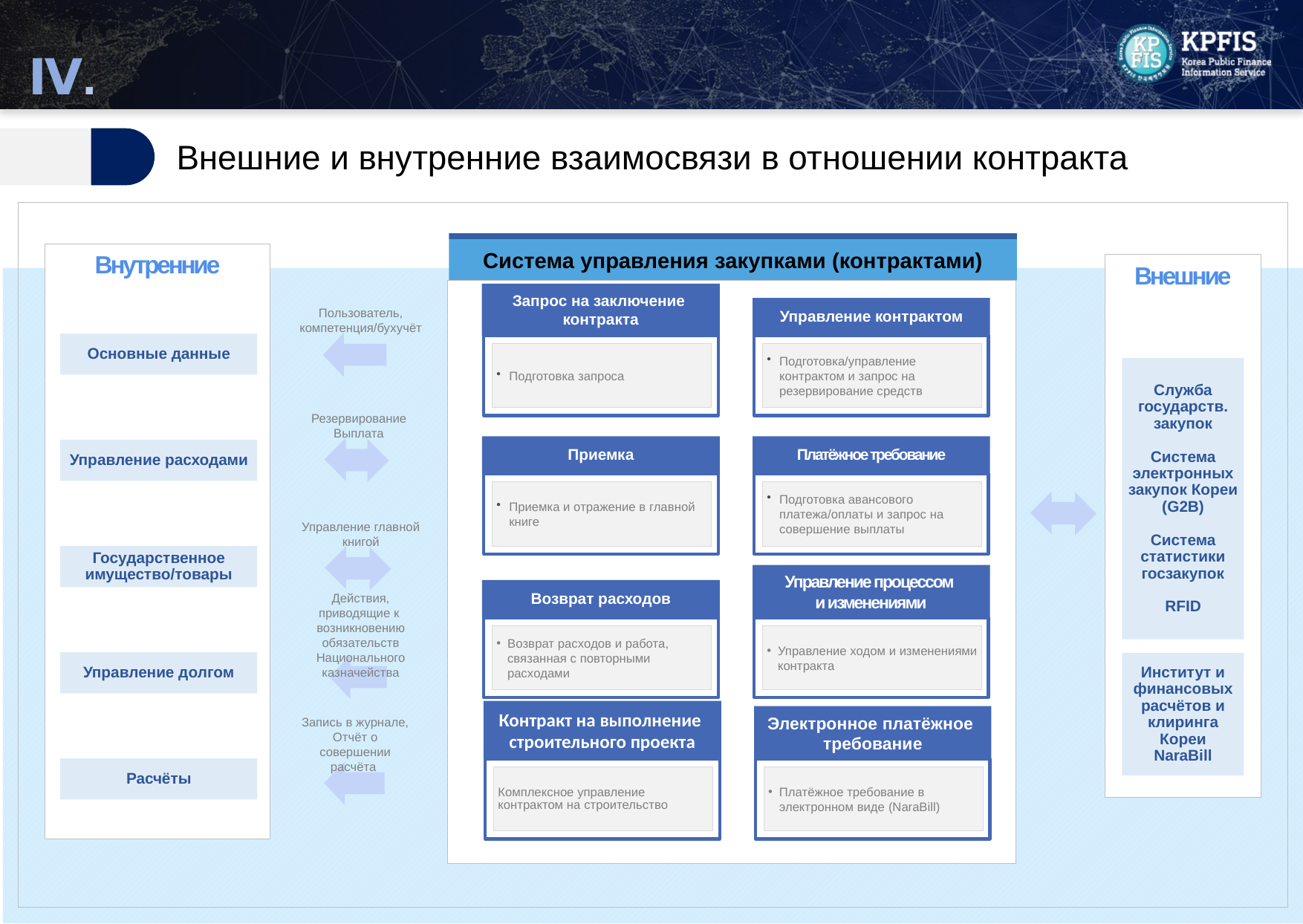

Ⅳ.
Взаимосвязи
01

Внешние и внутренние взаимосвязи в отношении контракта

Система управления закупками (контрактами)

Запрос на заключение
контракта
GIS
Подготовка запроса
Управление контрактом
GIS
Подготовка/управление контрактом и запрос на резервирование средств
Приемка
GIS
Приемка и отражение в главной книге
Платёжное требование
GIS
Подготовка авансового платежа/оплаты и запрос на совершение выплаты
Управление процессом
и изменениями
GIS
Управление ходом и изменениями контракта
Возврат расходов
GIS
Возврат расходов и работа, связанная с повторными расходами
Контракт на выполнение
строительного проекта
GIS
Комплексное управление контрактом на строительство
Электронное платёжное
требование
GIS
Платёжное требование в электронном виде (NaraBill)
Внутренние
Основные данные
Управление расходами
Государственное имущество/товары
Управление долгом
Расчёты
Внешние
Служба государств. закупок

Система электронных закупок Кореи (G2B)

Система статистики госзакупок

RFID
Институт и финансовых расчётов и клиринга Кореи
NaraBill

Пользователь, компетенция/бухучёт

Резервирование
Выплата

Управление главной книгой

Действия, приводящие к  возникновению обязательств Национального казначейства

Запись в журнале,
Отчёт о совершении расчёта